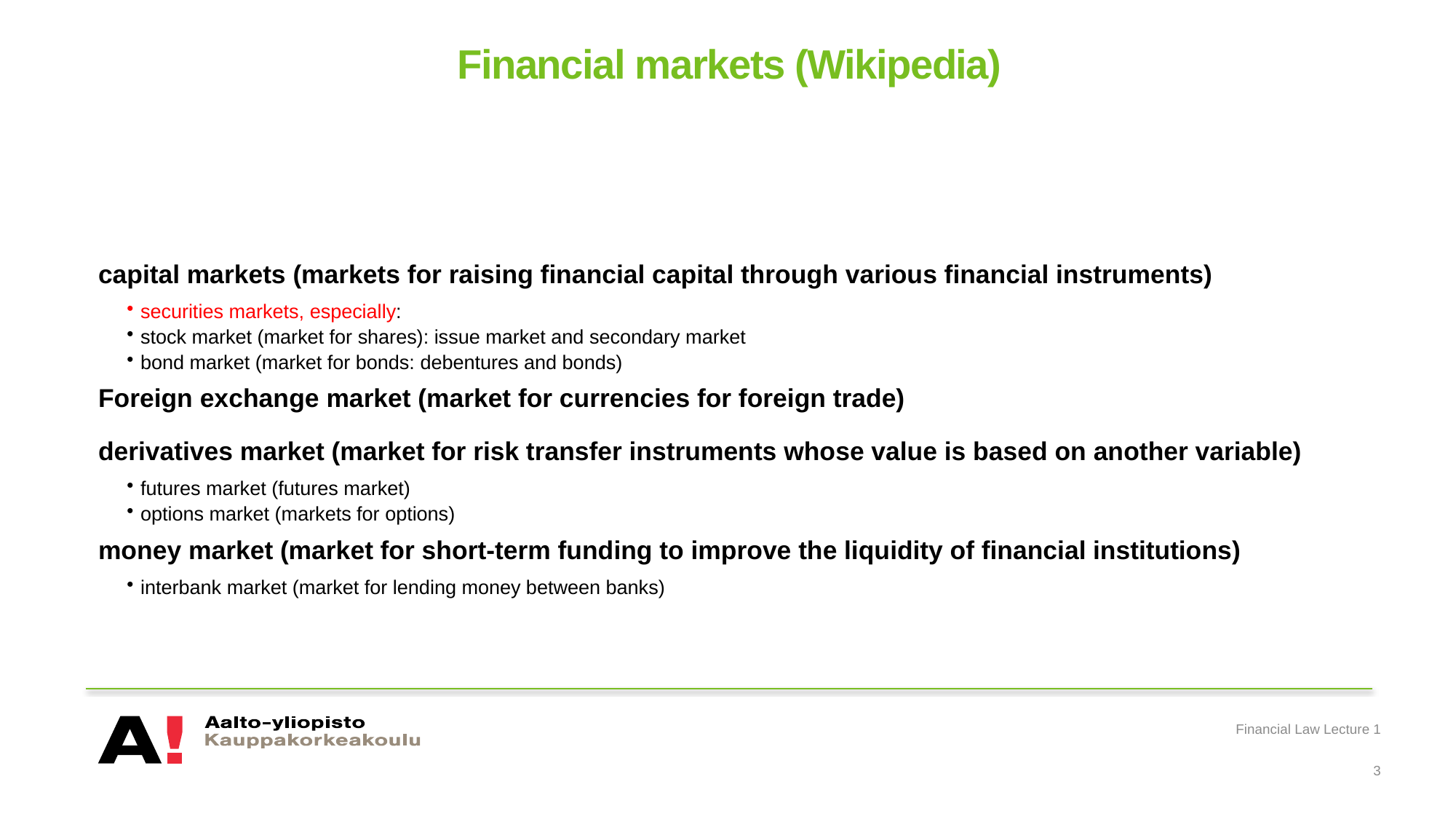

# Financial markets (Wikipedia)
capital markets (markets for raising financial capital through various financial instruments)
securities markets, especially:
stock market (market for shares): issue market and secondary market
bond market (market for bonds: debentures and bonds)
Foreign exchange market (market for currencies for foreign trade)
derivatives market (market for risk transfer instruments whose value is based on another variable)
futures market (futures market)
options market (markets for options)
money market (market for short-term funding to improve the liquidity of financial institutions)
interbank market (market for lending money between banks)
Financial Law Lecture 1
3